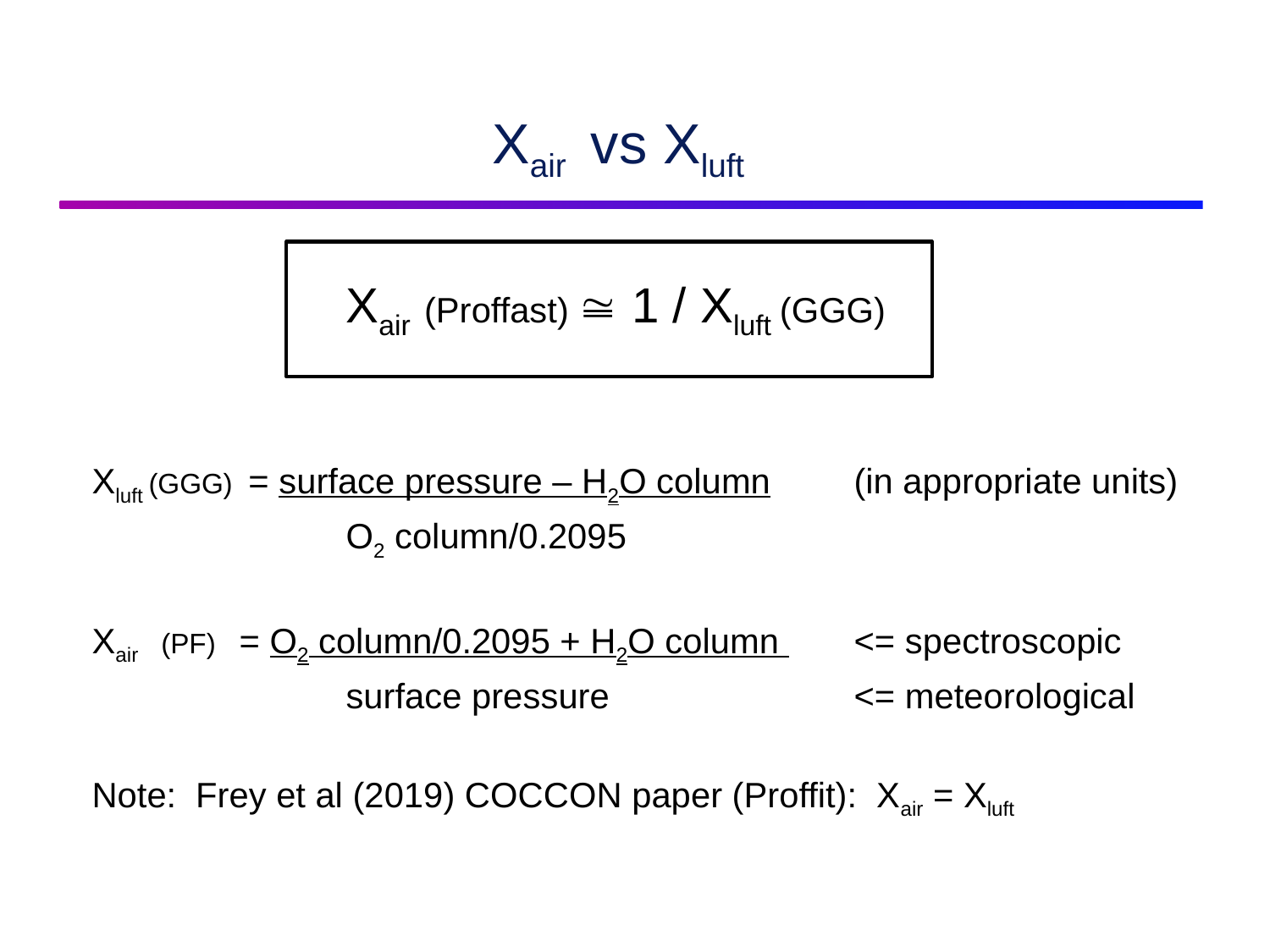

# Xair  vs Xluft

		Xair (Proffast) ≅ 1 / Xluft (GGG)

Xluft (GGG)  = surface pressure – H2O column	(in appropriate units)
		O2 column/0.2095

Xair    (PF)   = O2 column/0.2095 + H2O column 	<= spectroscopic
		surface pressure		<= meteorological

Note:  Frey et al (2019) COCCON paper (Proffit):  Xair = Xluft